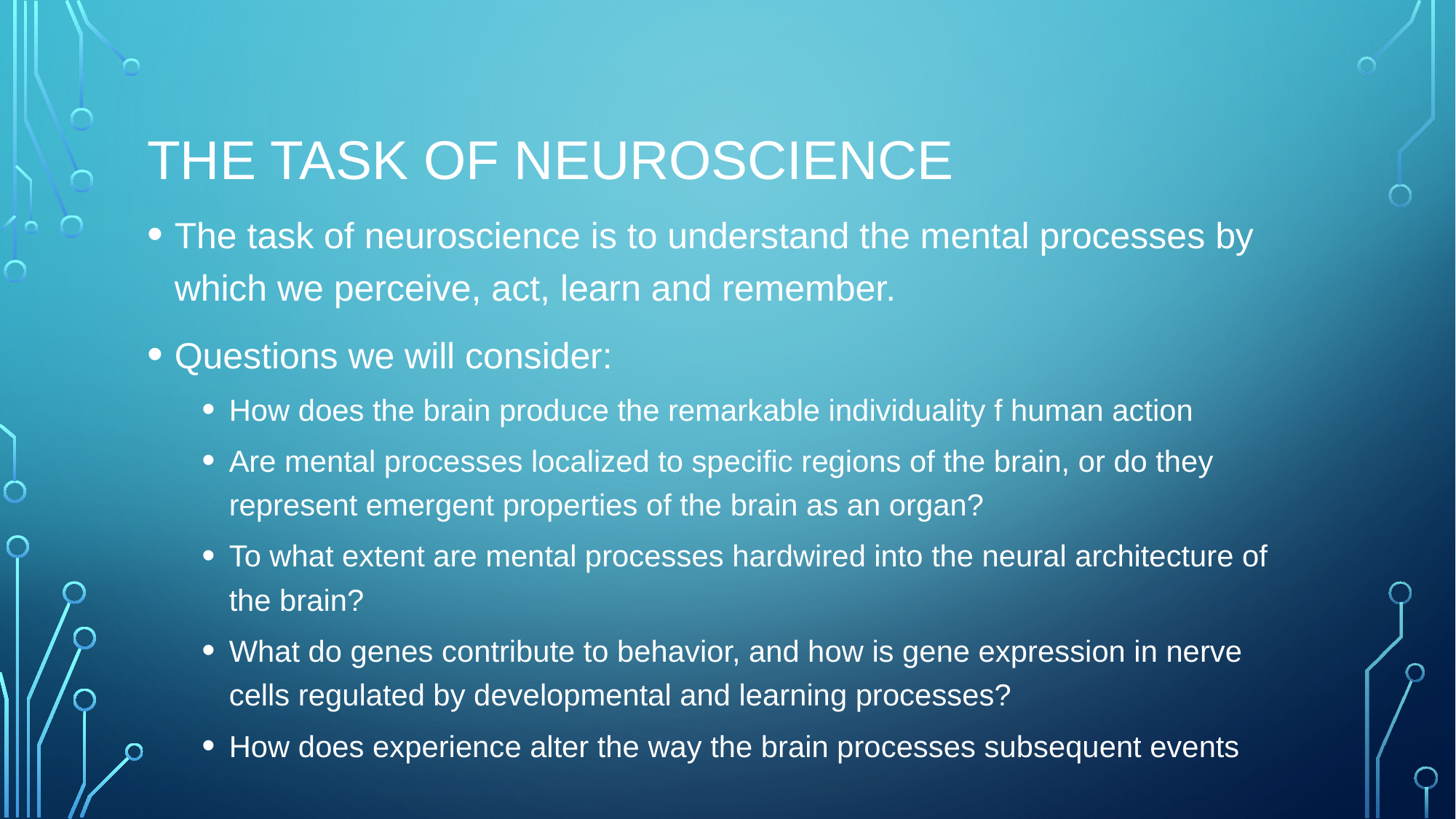

# The Task of Neuroscience
The task of neuroscience is to understand the mental processes by which we perceive, act, learn and remember.
Questions we will consider:
How does the brain produce the remarkable individuality f human action
Are mental processes localized to specific regions of the brain, or do they represent emergent properties of the brain as an organ?
To what extent are mental processes hardwired into the neural architecture of the brain?
What do genes contribute to behavior, and how is gene expression in nerve cells regulated by developmental and learning processes?
How does experience alter the way the brain processes subsequent events